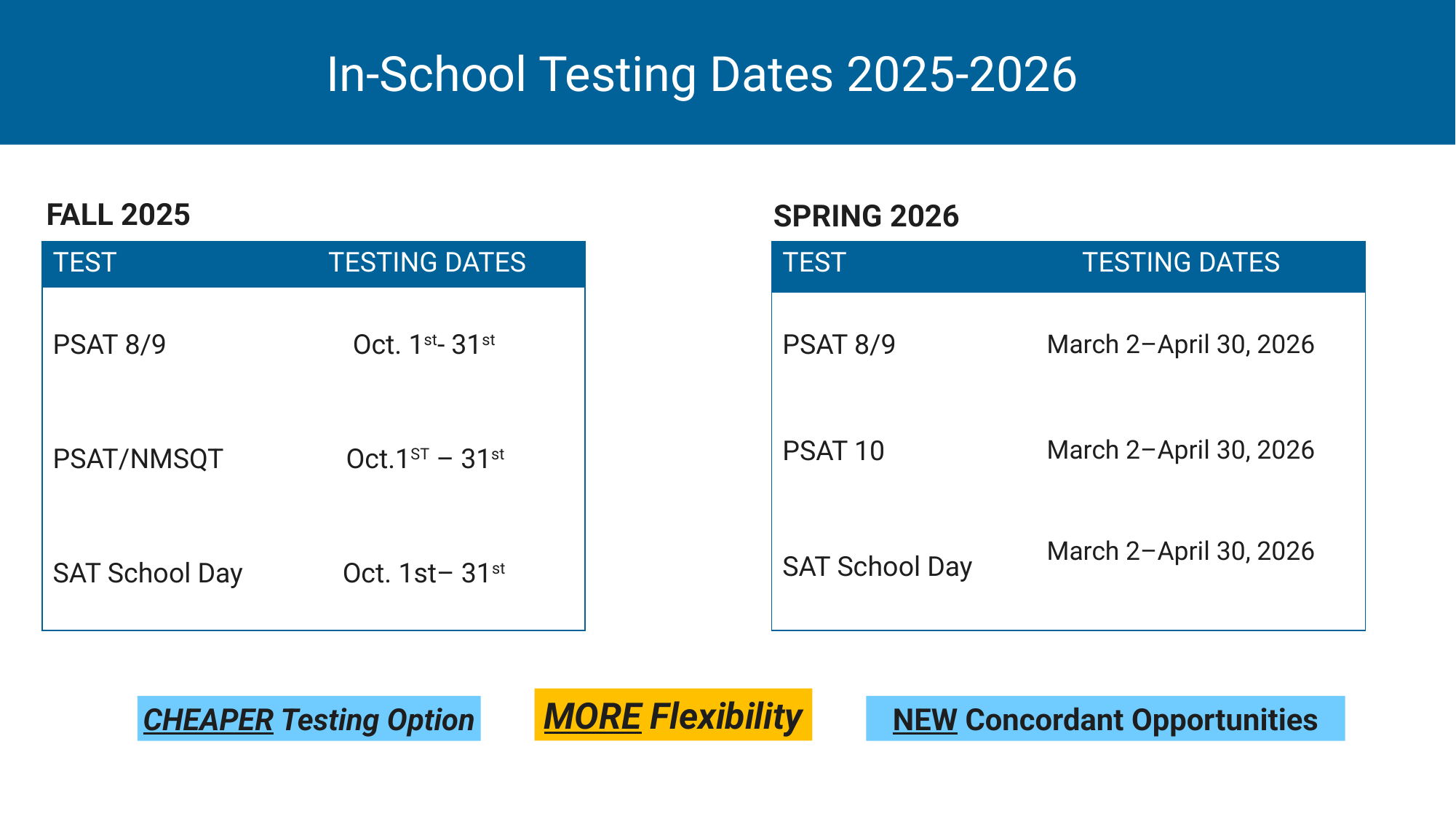

In-School Testing Dates 2025-2026
FALL 2025
SPRING 2026
| TEST | TESTING DATES |
| --- | --- |
| PSAT 8/9 | Oct. 1st- 31st |
| PSAT/NMSQT | Oct.1ST – 31st |
| SAT School Day | Oct. 1st– 31st |
| TEST | TESTING DATES |
| --- | --- |
| PSAT 8/9 | March 2–April 30, 2026 |
| PSAT 10 | March 2–April 30, 2026 |
| SAT School Day | March 2–April 30, 2026 |
MORE Flexibility
CHEAPER Testing Option
NEW Concordant Opportunities